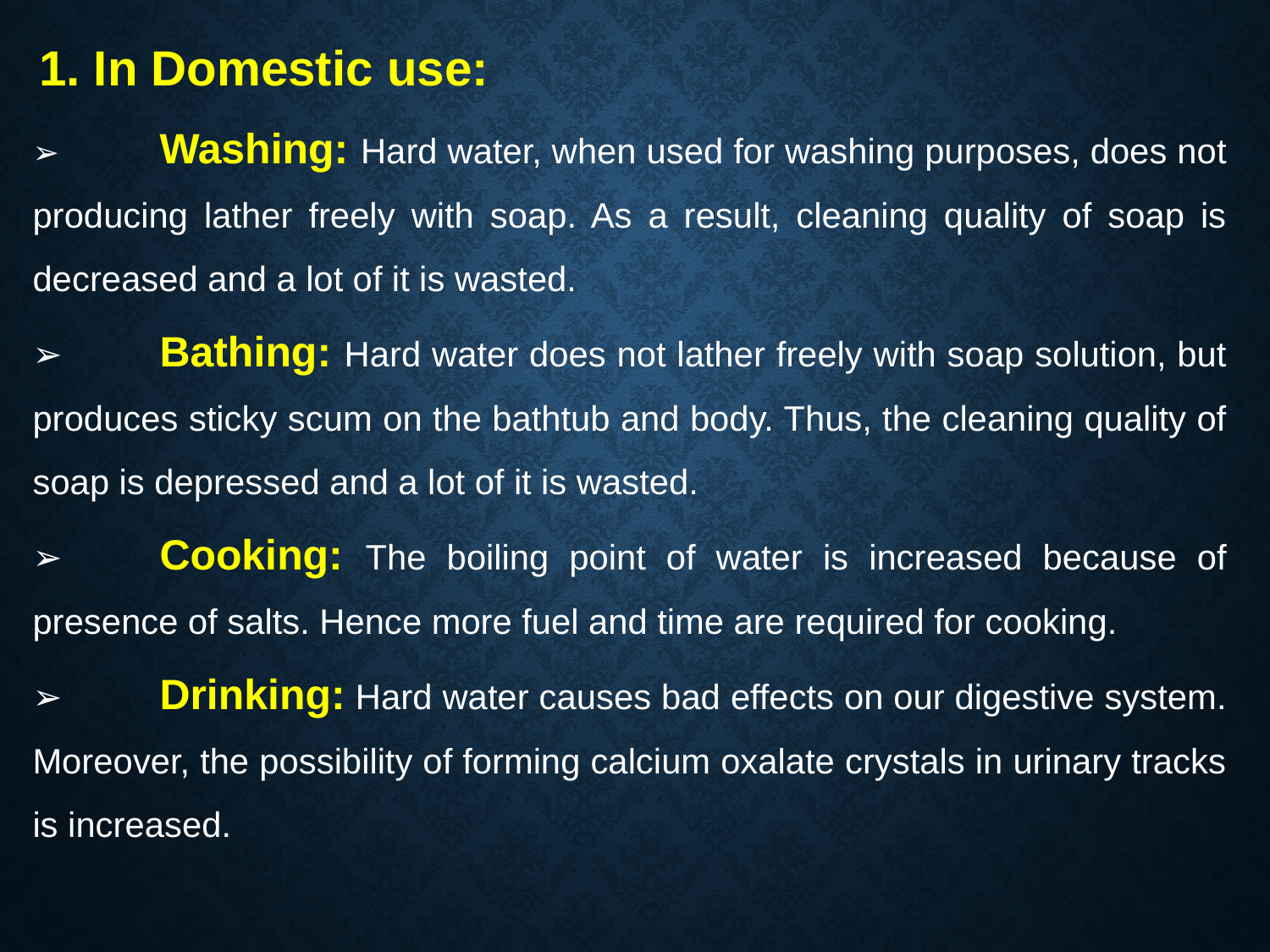

1. In Domestic use:
➢	Washing: Hard water, when used for washing purposes, does not producing lather freely with soap. As a result, cleaning quality of soap is decreased and a lot of it is wasted.
➢	Bathing: Hard water does not lather freely with soap solution, but produces sticky scum on the bathtub and body. Thus, the cleaning quality of soap is depressed and a lot of it is wasted.
➢	Cooking: The boiling point of water is increased because of presence of salts. Hence more fuel and time are required for cooking.
➢	Drinking: Hard water causes bad effects on our digestive system. Moreover, the possibility of forming calcium oxalate crystals in urinary tracks is increased.